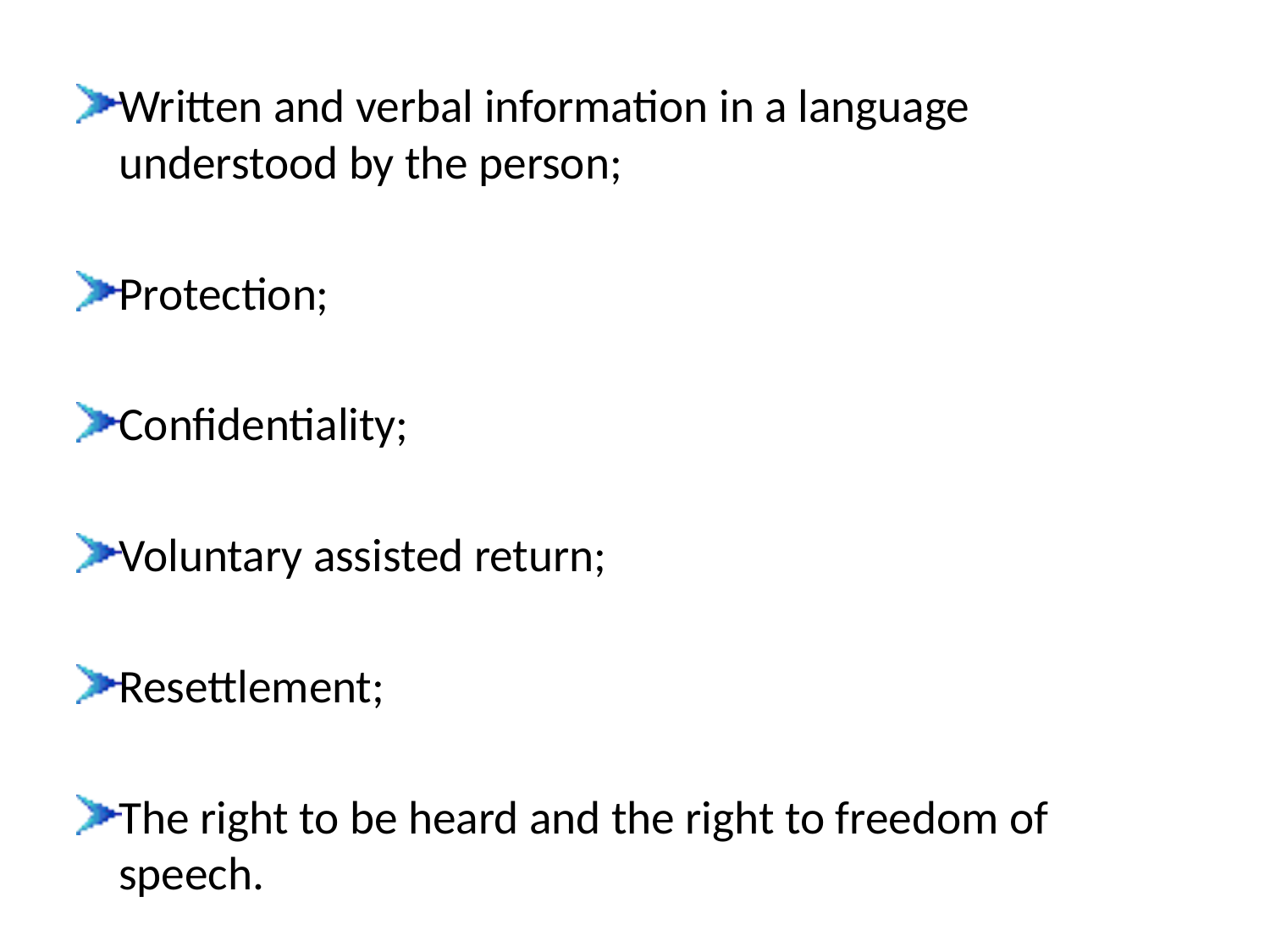

Written and verbal information in a language understood by the person;

Protection;

Confidentiality;

Voluntary assisted return;

Resettlement;

The right to be heard and the right to freedom of speech.